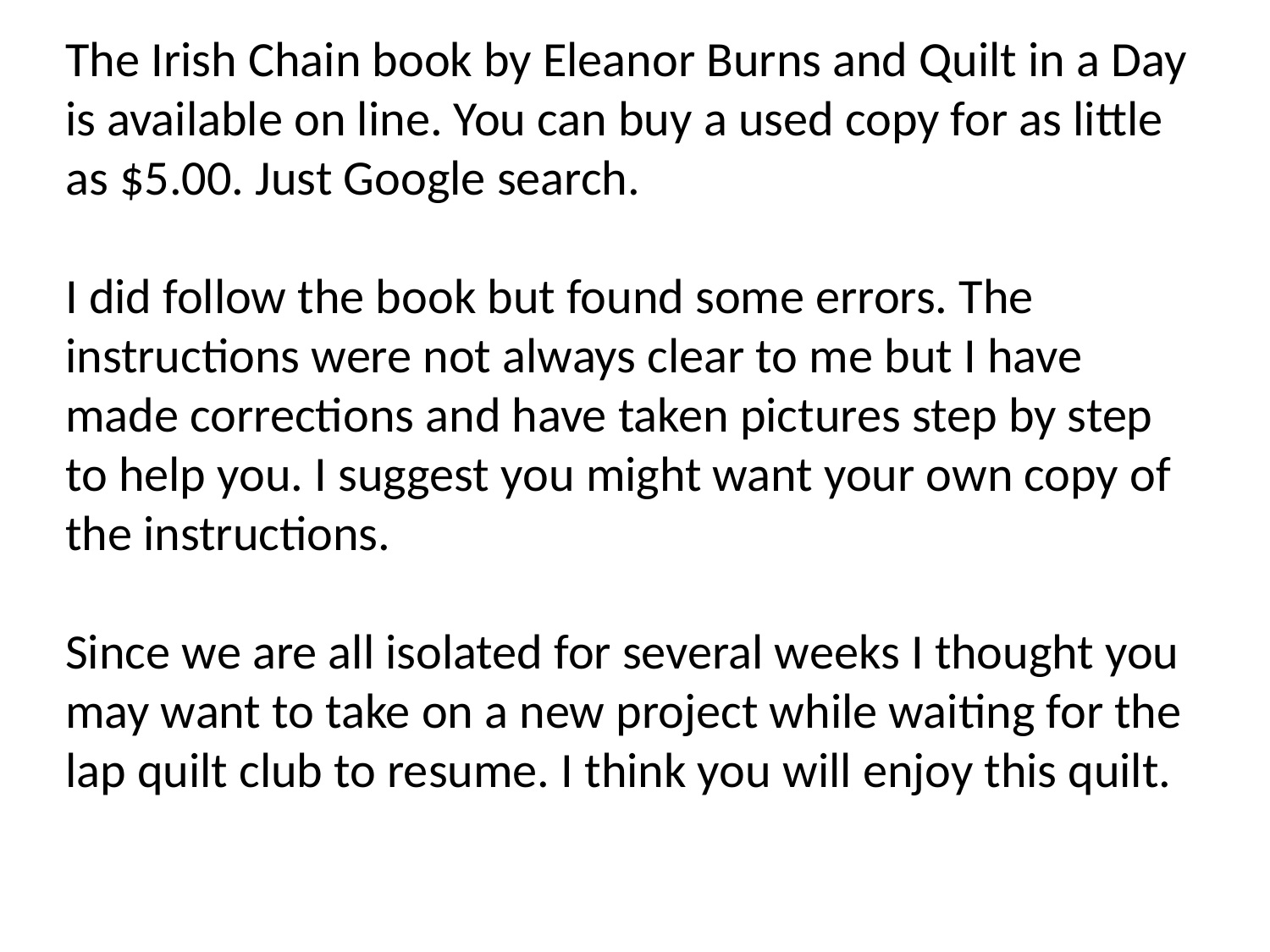

The Irish Chain book by Eleanor Burns and Quilt in a Day is available on line. You can buy a used copy for as little as $5.00. Just Google search.

I did follow the book but found some errors. The instructions were not always clear to me but I have made corrections and have taken pictures step by step to help you. I suggest you might want your own copy of the instructions.

Since we are all isolated for several weeks I thought you may want to take on a new project while waiting for the lap quilt club to resume. I think you will enjoy this quilt.